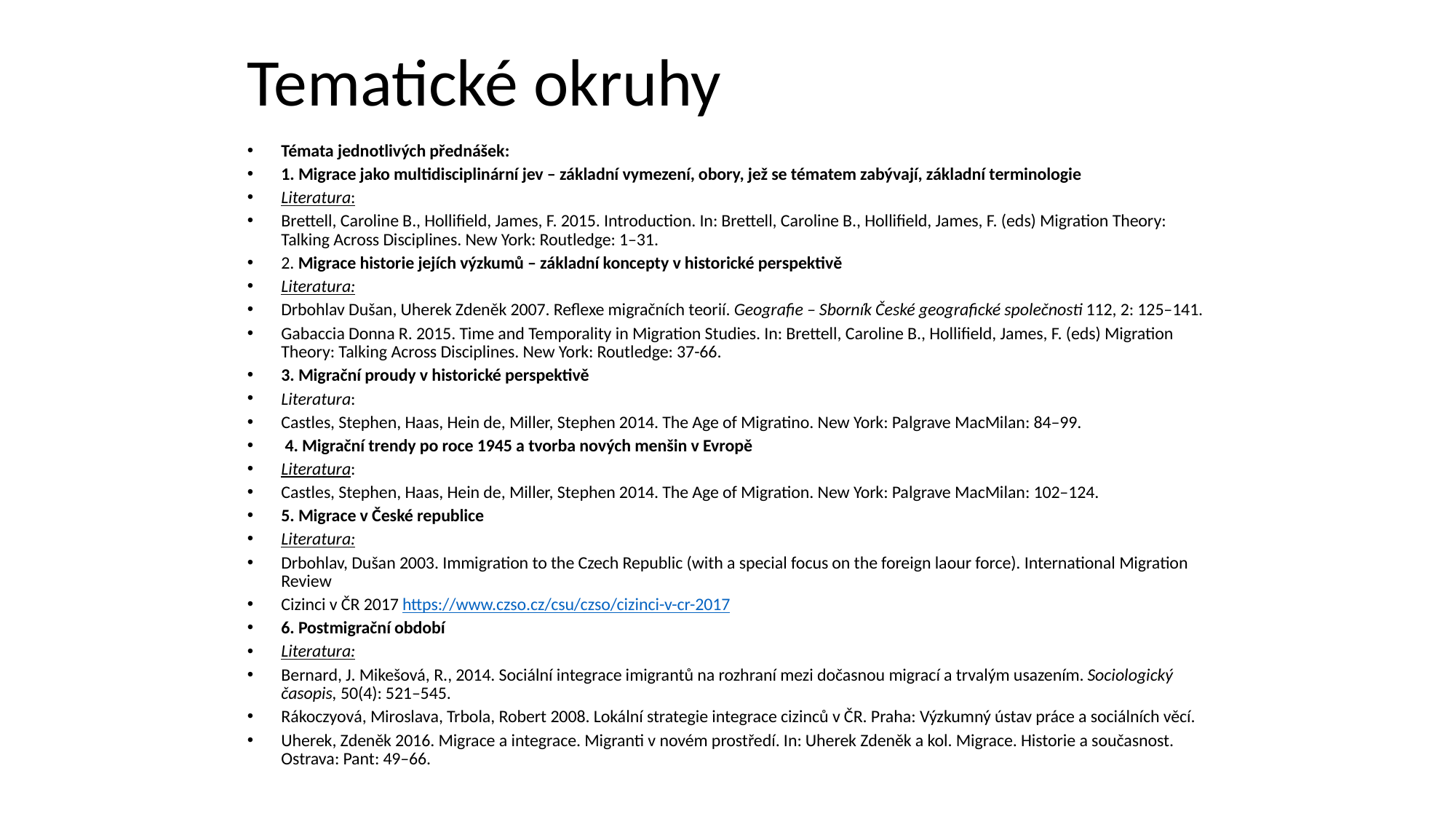

# Tematické okruhy
Témata jednotlivých přednášek:
1. Migrace jako multidisciplinární jev – základní vymezení, obory, jež se tématem zabývají, základní terminologie
Literatura:
Brettell, Caroline B., Hollifield, James, F. 2015. Introduction. In: Brettell, Caroline B., Hollifield, James, F. (eds) Migration Theory: Talking Across Disciplines. New York: Routledge: 1–31.
2. Migrace historie jejích výzkumů – základní koncepty v historické perspektivě
Literatura:
Drbohlav Dušan, Uherek Zdeněk 2007. Reflexe migračních teorií. Geografie – Sborník České geografické společnosti 112, 2: 125–141.
Gabaccia Donna R. 2015. Time and Temporality in Migration Studies. In: Brettell, Caroline B., Hollifield, James, F. (eds) Migration Theory: Talking Across Disciplines. New York: Routledge: 37-66.
3. Migrační proudy v historické perspektivě
Literatura:
Castles, Stephen, Haas, Hein de, Miller, Stephen 2014. The Age of Migratino. New York: Palgrave MacMilan: 84–99.
 4. Migrační trendy po roce 1945 a tvorba nových menšin v Evropě
Literatura:
Castles, Stephen, Haas, Hein de, Miller, Stephen 2014. The Age of Migration. New York: Palgrave MacMilan: 102–124.
5. Migrace v České republice
Literatura:
Drbohlav, Dušan 2003. Immigration to the Czech Republic (with a special focus on the foreign laour force). International Migration Review
Cizinci v ČR 2017 https://www.czso.cz/csu/czso/cizinci-v-cr-2017
6. Postmigrační období
Literatura:
Bernard, J. Mikešová, R., 2014. Sociální integrace imigrantů na rozhraní mezi dočasnou migrací a trvalým usazením. Sociologický časopis, 50(4): 521–545.
Rákoczyová, Miroslava, Trbola, Robert 2008. Lokální strategie integrace cizinců v ČR. Praha: Výzkumný ústav práce a sociálních věcí.
Uherek, Zdeněk 2016. Migrace a integrace. Migranti v novém prostředí. In: Uherek Zdeněk a kol. Migrace. Historie a současnost. Ostrava: Pant: 49–66.